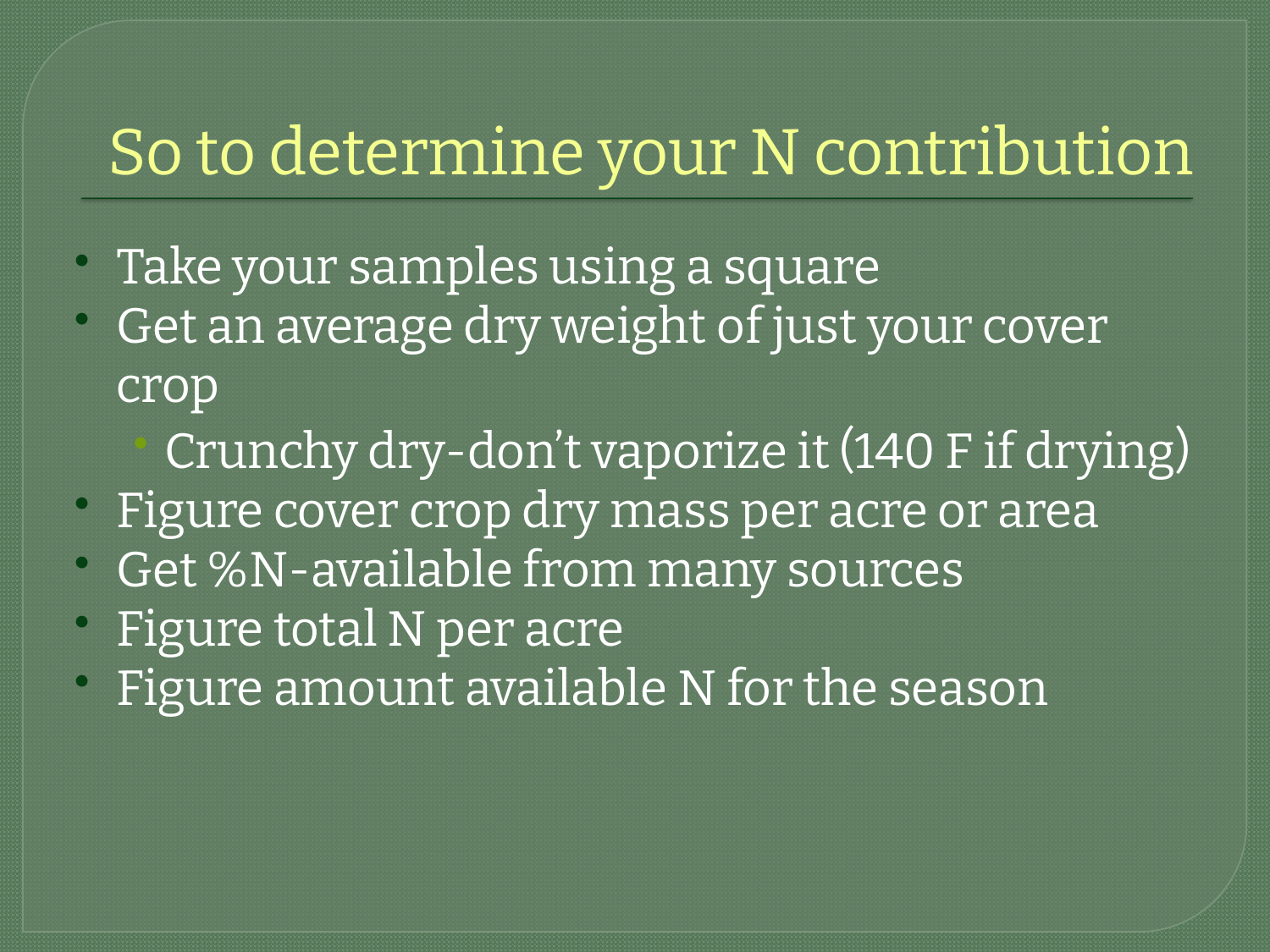

# So to determine your N contribution
Take your samples using a square
Get an average dry weight of just your cover crop
Crunchy dry-don’t vaporize it (140 F if drying)
Figure cover crop dry mass per acre or area
Get %N-available from many sources
Figure total N per acre
Figure amount available N for the season